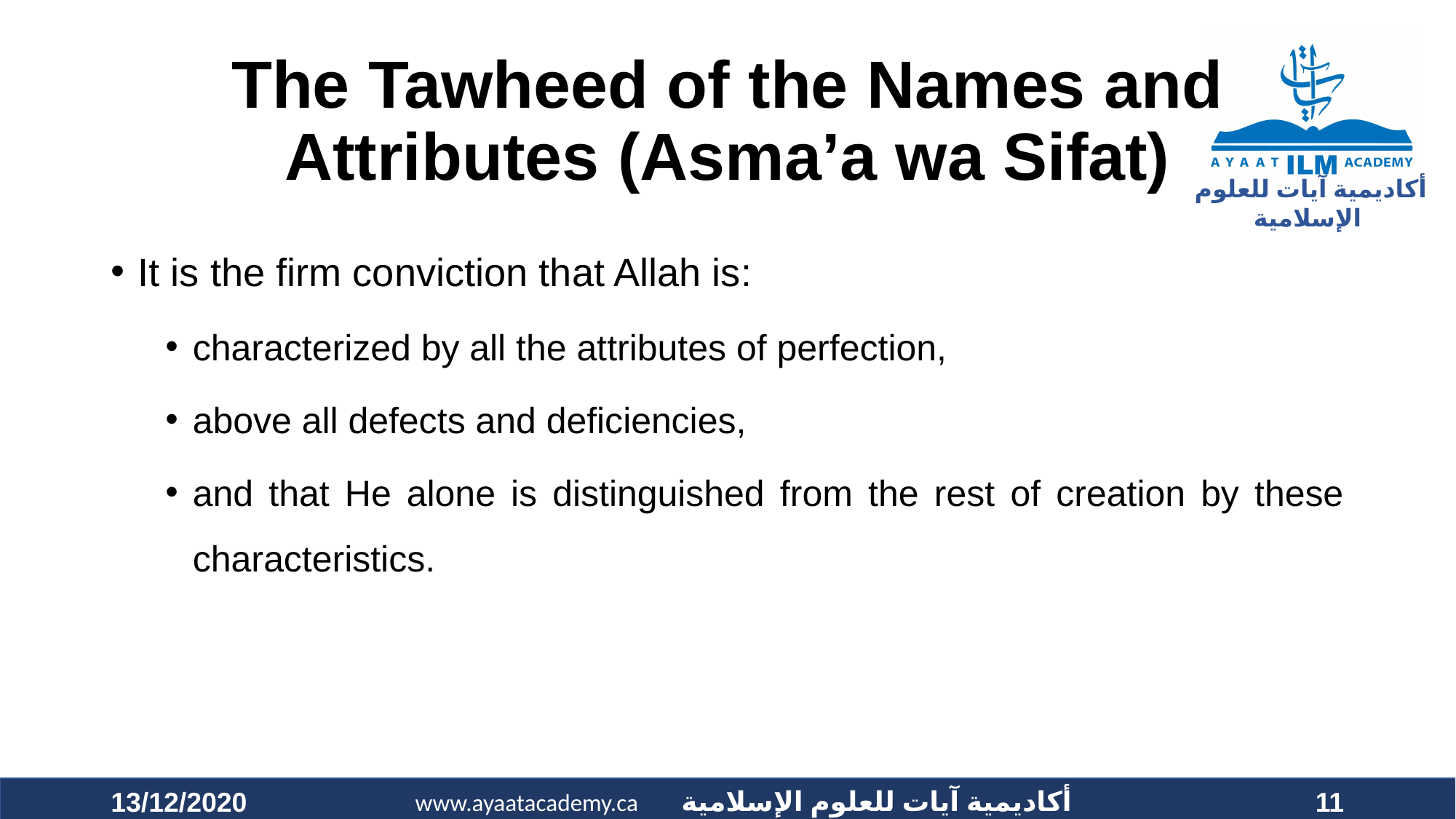

# The Tawheed of the Names and Attributes (Asma’a wa Sifat)
It is the firm conviction that Allah is:
characterized by all the attributes of perfection,
above all defects and deficiencies,
and that He alone is distinguished from the rest of creation by these characteristics.
13/12/2020
11